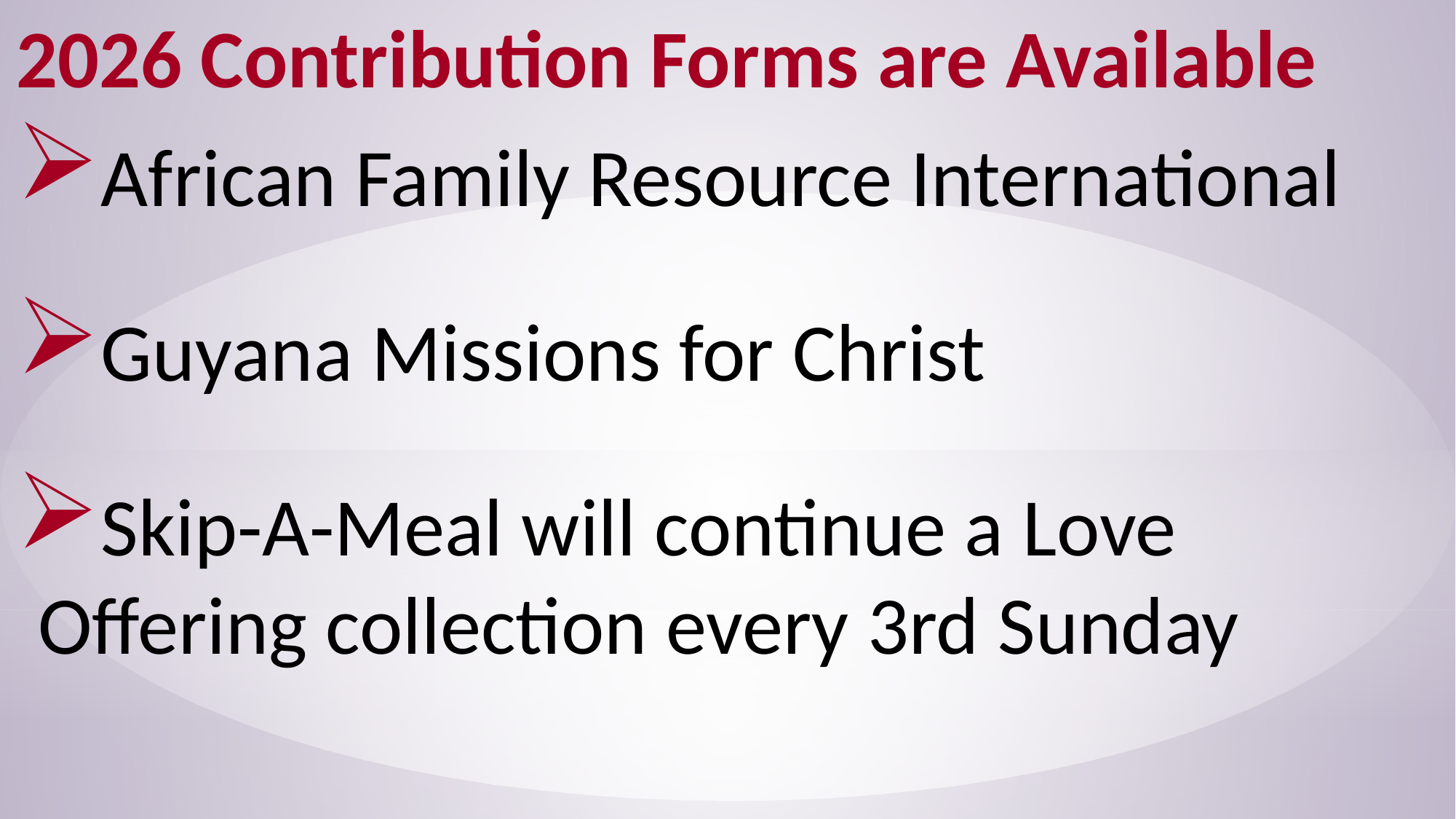

2026 Contribution Forms are Available
African Family Resource International

Guyana Missions for Christ

Skip-A-Meal will continue a Love Offering collection every 3rd Sunday